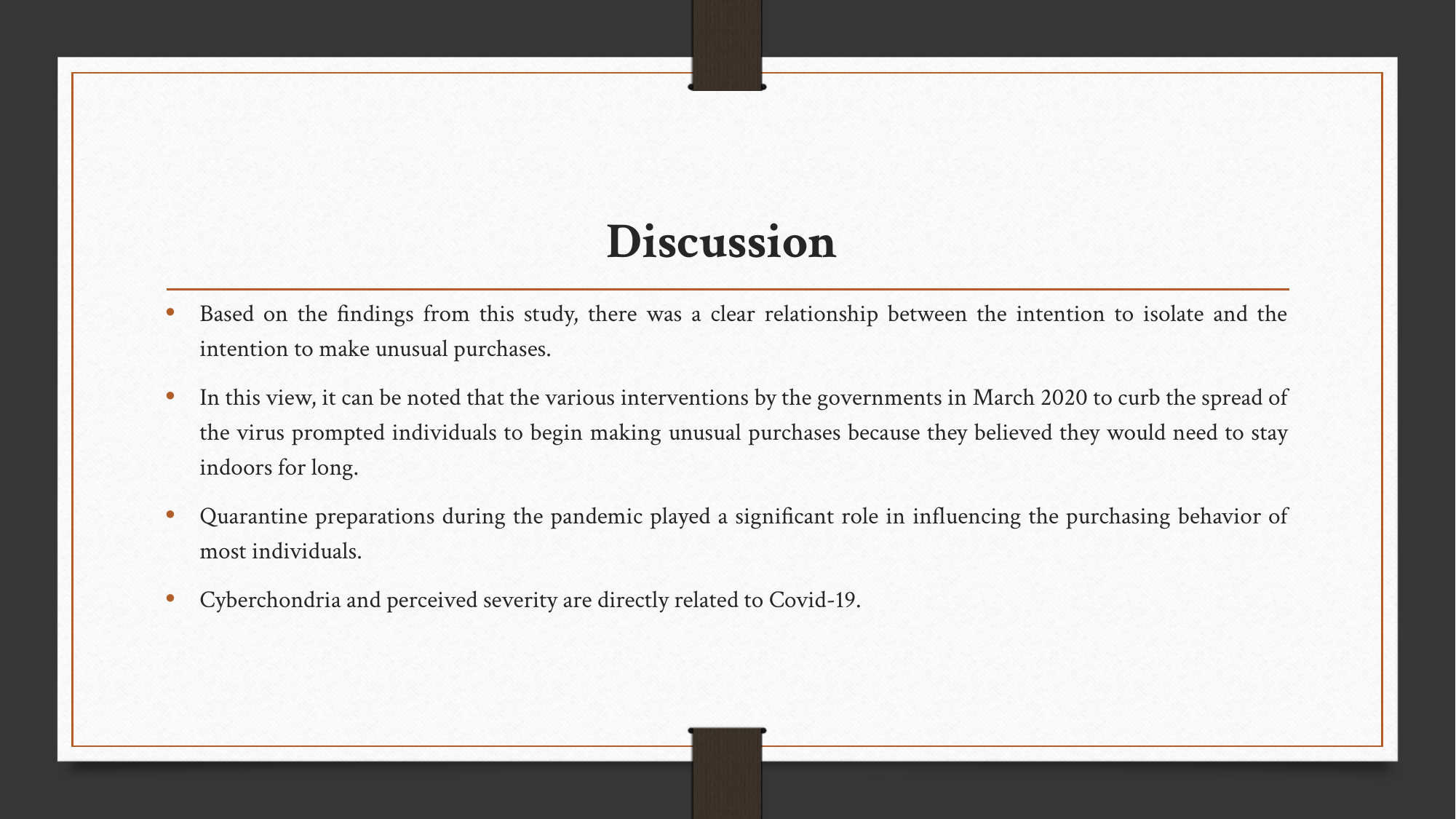

# Discussion
Based on the findings from this study, there was a clear relationship between the intention to isolate and the intention to make unusual purchases.
In this view, it can be noted that the various interventions by the governments in March 2020 to curb the spread of the virus prompted individuals to begin making unusual purchases because they believed they would need to stay indoors for long.
Quarantine preparations during the pandemic played a significant role in influencing the purchasing behavior of most individuals.
Cyberchondria and perceived severity are directly related to Covid-19.